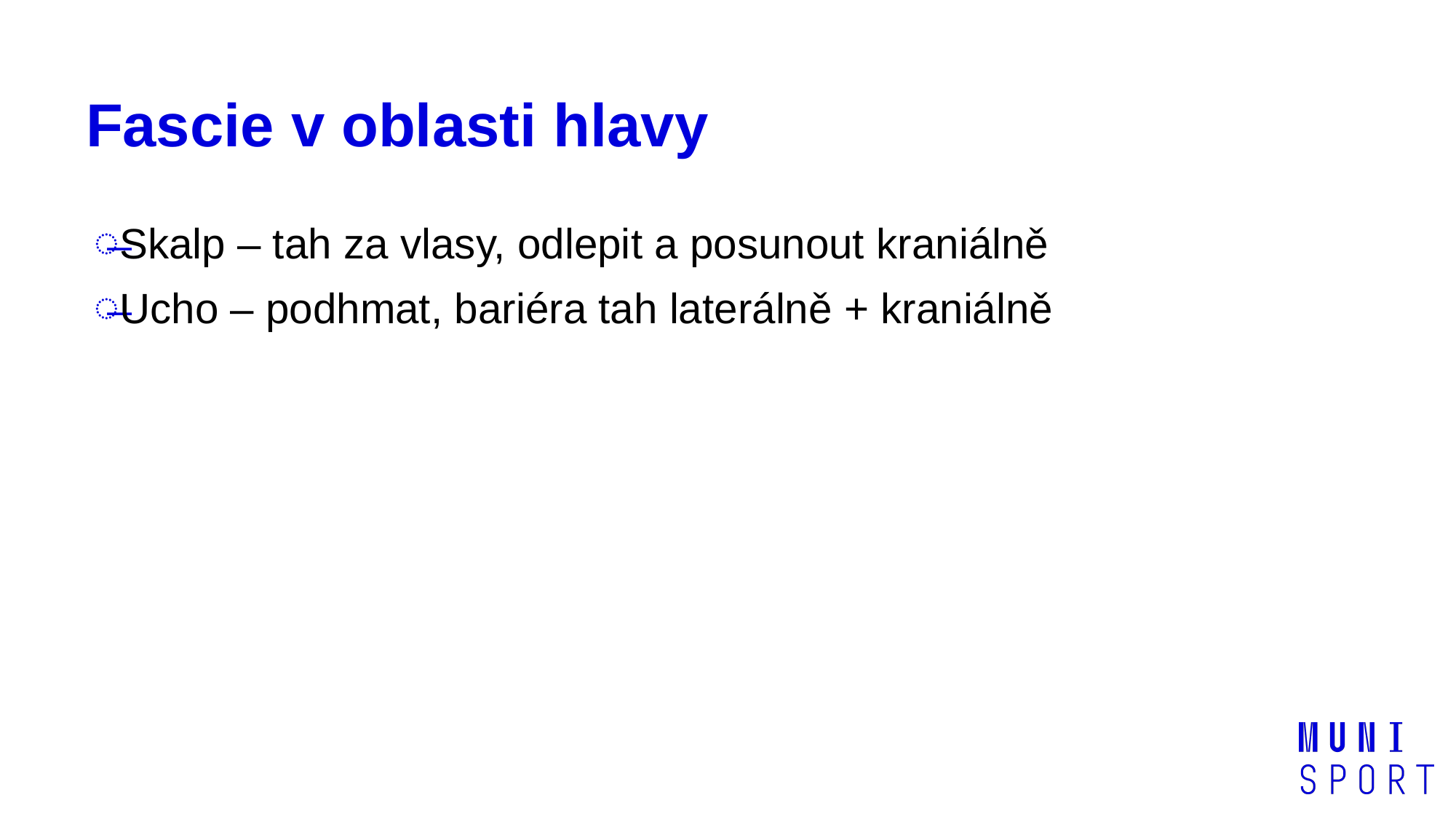

# Fascie v oblasti hlavy
Skalp – tah za vlasy, odlepit a posunout kraniálně
Ucho – podhmat, bariéra tah laterálně + kraniálně